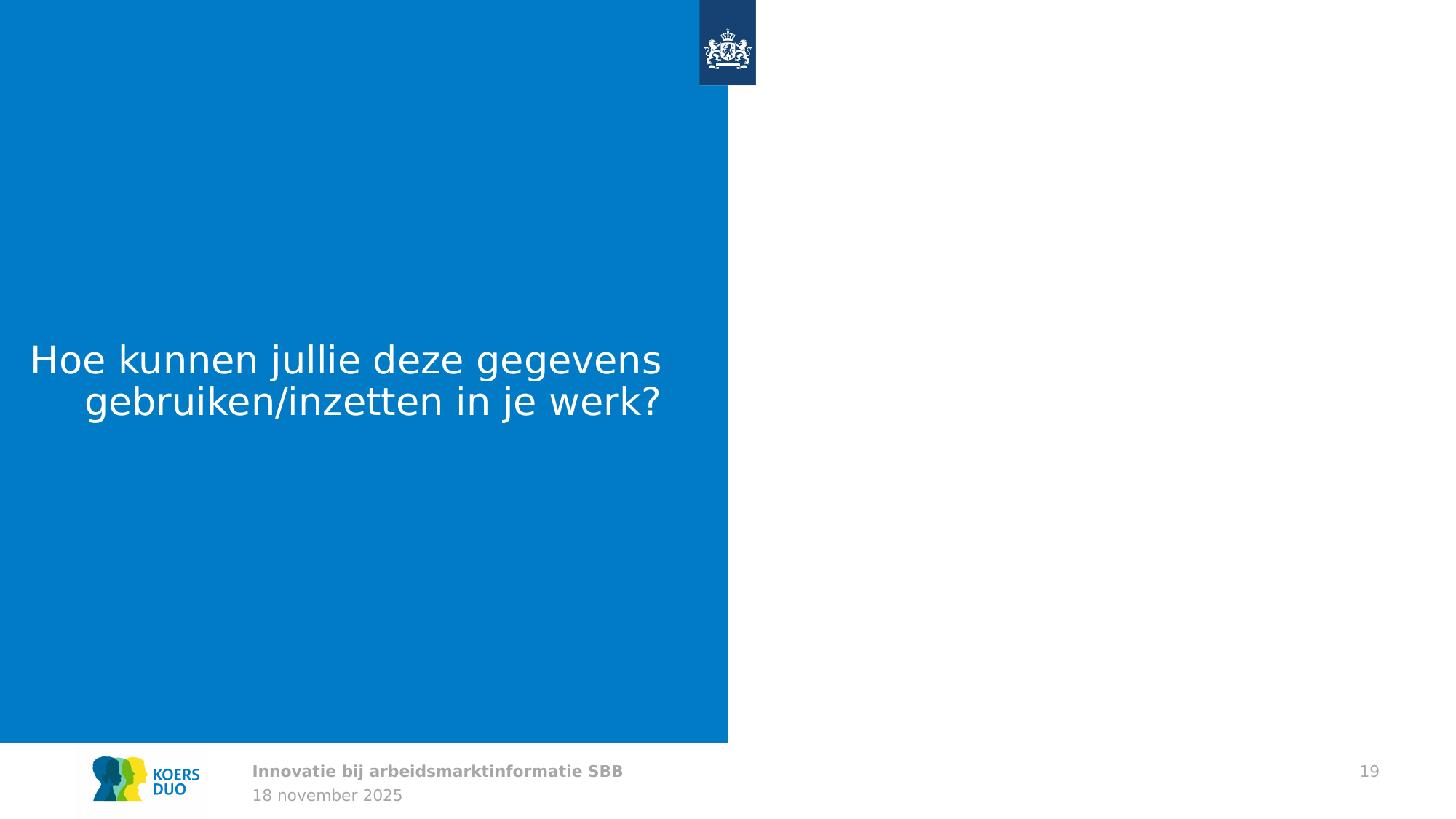

# Hoe kunnen jullie deze gegevens gebruiken/inzetten in je werk?
Innovatie bij arbeidsmarktinformatie SBB
19
18 november 2025